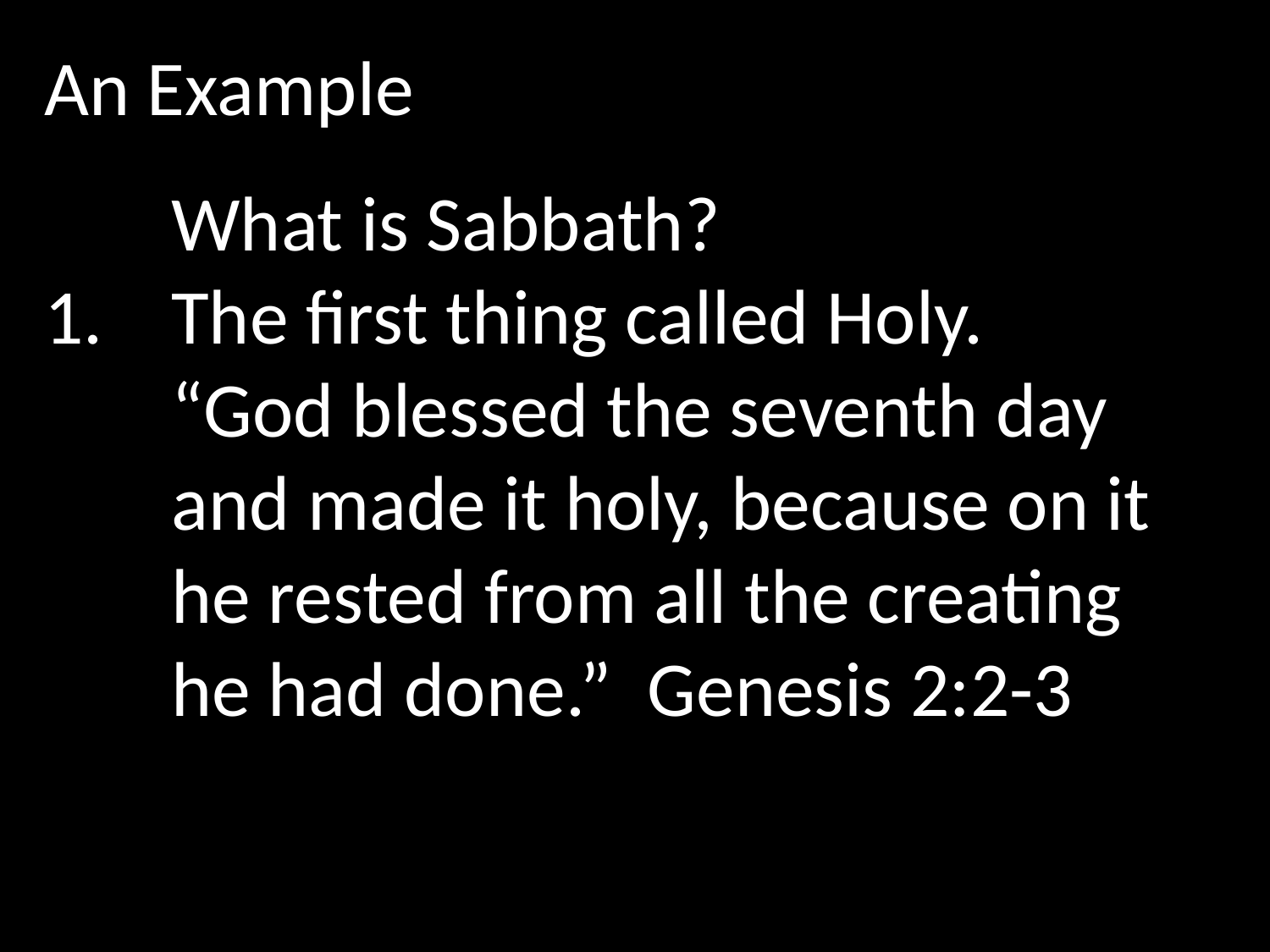

An Example

	What is Sabbath?
The first thing called Holy.
	“God blessed the seventh day and made it holy, because on it he rested from all the creating he had done.”  Genesis 2:2-3